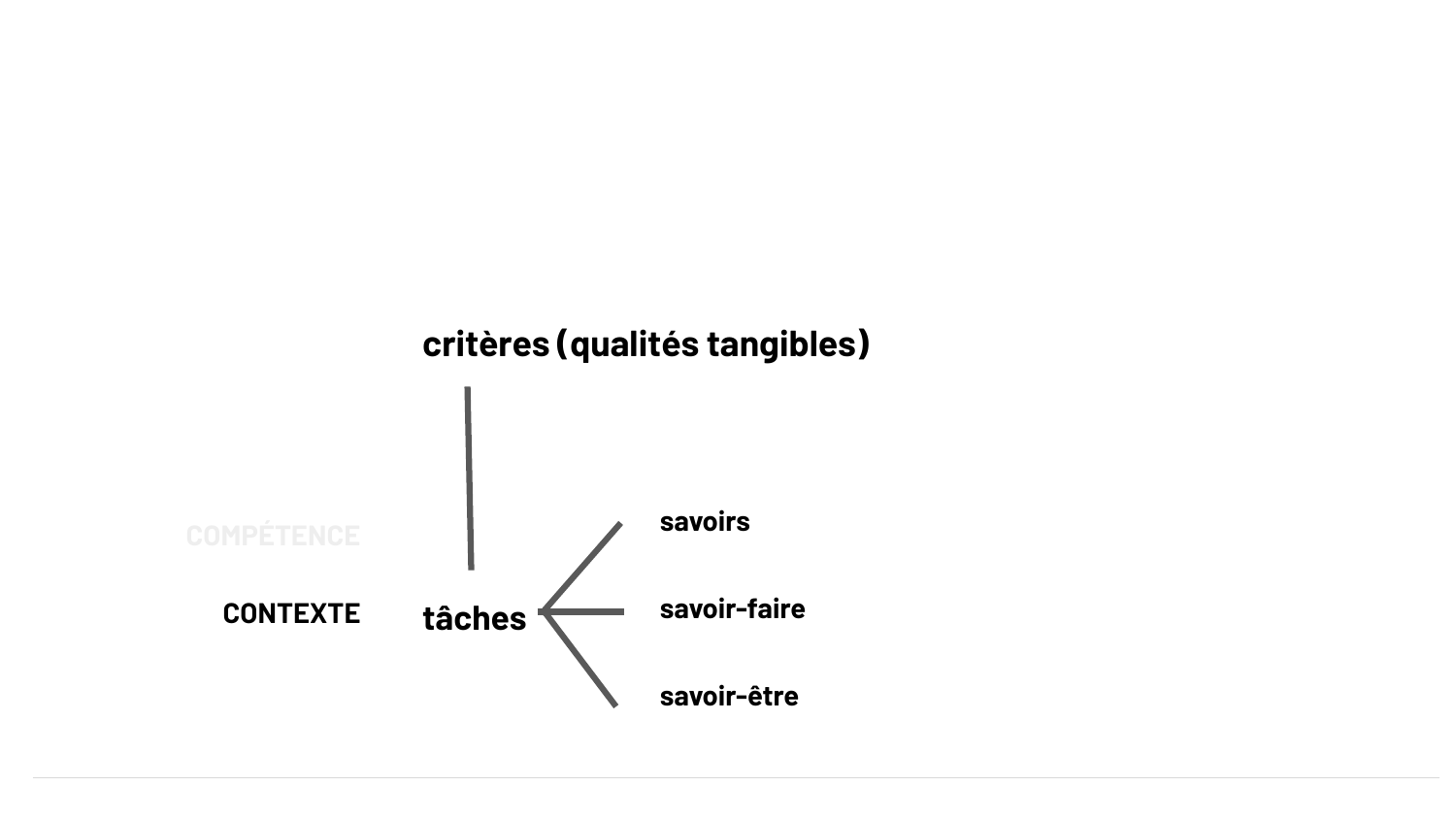

DÉCRET

SUIVRE LES TEXTES

COMPÉTENCE

CONTEXTE

Qu'est-ce qu'un décret

critères (qualités tangibles)

Aptitude à mettre en œuvre un ensemble organisé de savoirs, de savoir-faire et d’attitudes (savoir-être), permettant d’accomplir un certain nombre de tâches

savoirs
savoir-faire
savoir-être